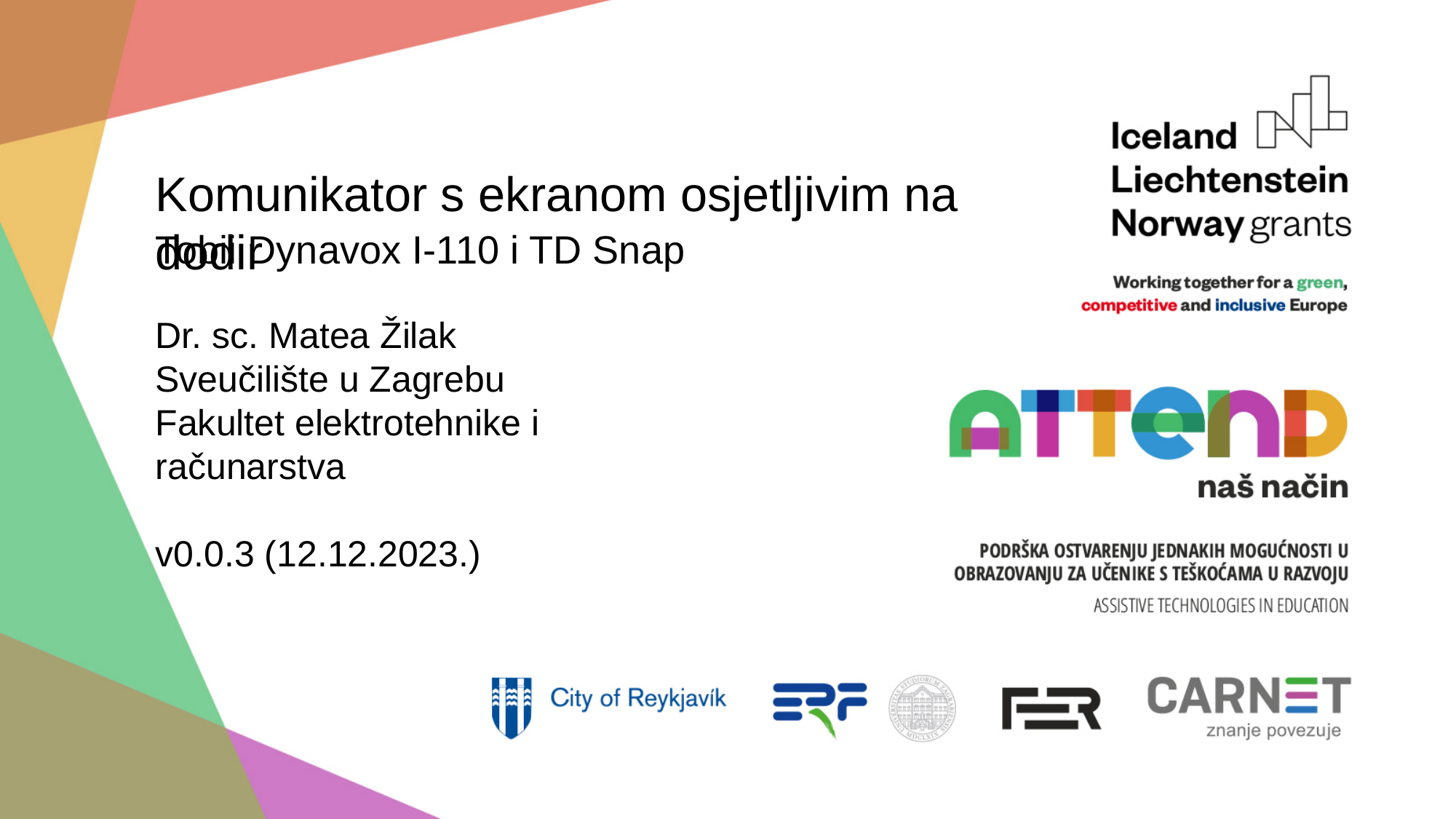

Komunikator s ekranom osjetljivim na dodir
Tobii Dynavox I-110 i TD Snap
Dr. sc. Matea Žilak
Sveučilište u Zagrebu
Fakultet elektrotehnike i računarstva

v0.0.3 (12.12.2023.)